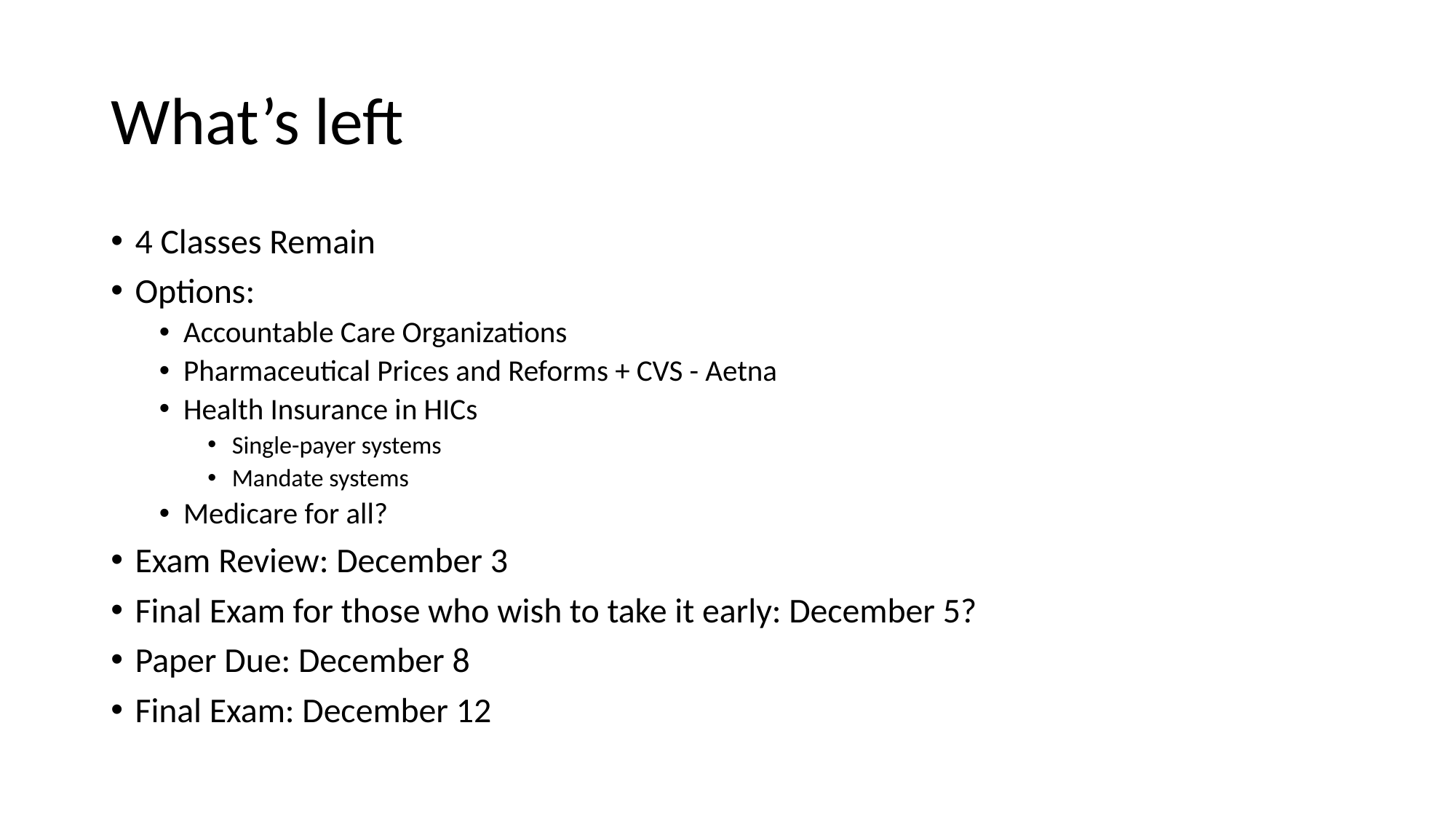

# What’s left
4 Classes Remain
Options:
Accountable Care Organizations
Pharmaceutical Prices and Reforms + CVS - Aetna
Health Insurance in HICs
Single-payer systems
Mandate systems
Medicare for all?
Exam Review: December 3
Final Exam for those who wish to take it early: December 5?
Paper Due: December 8
Final Exam: December 12